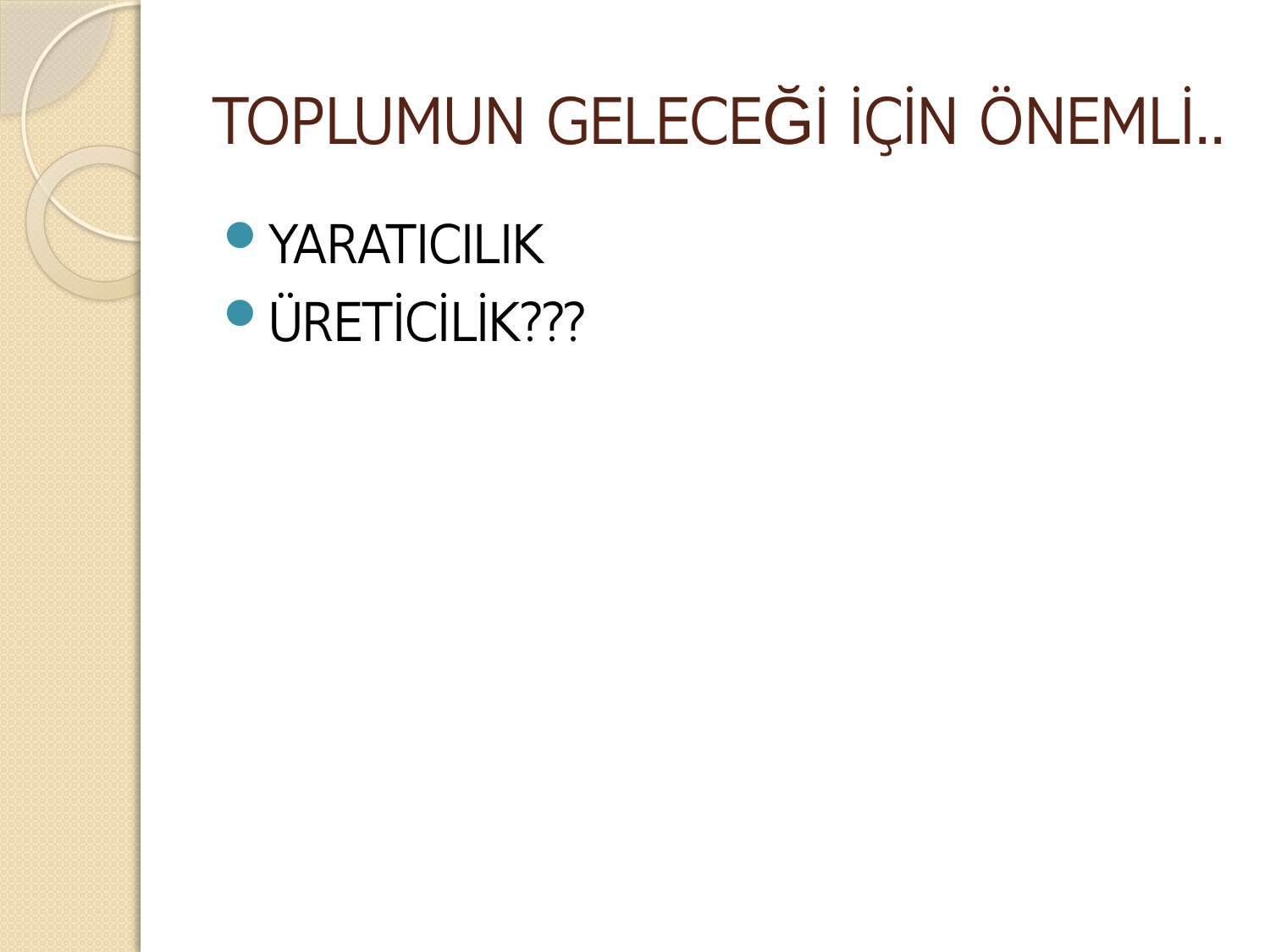

# TOPLUMUN GELECEĞİ İÇİN ÖNEMLİ..
YARATICILIK
ÜRETİCİLİK???